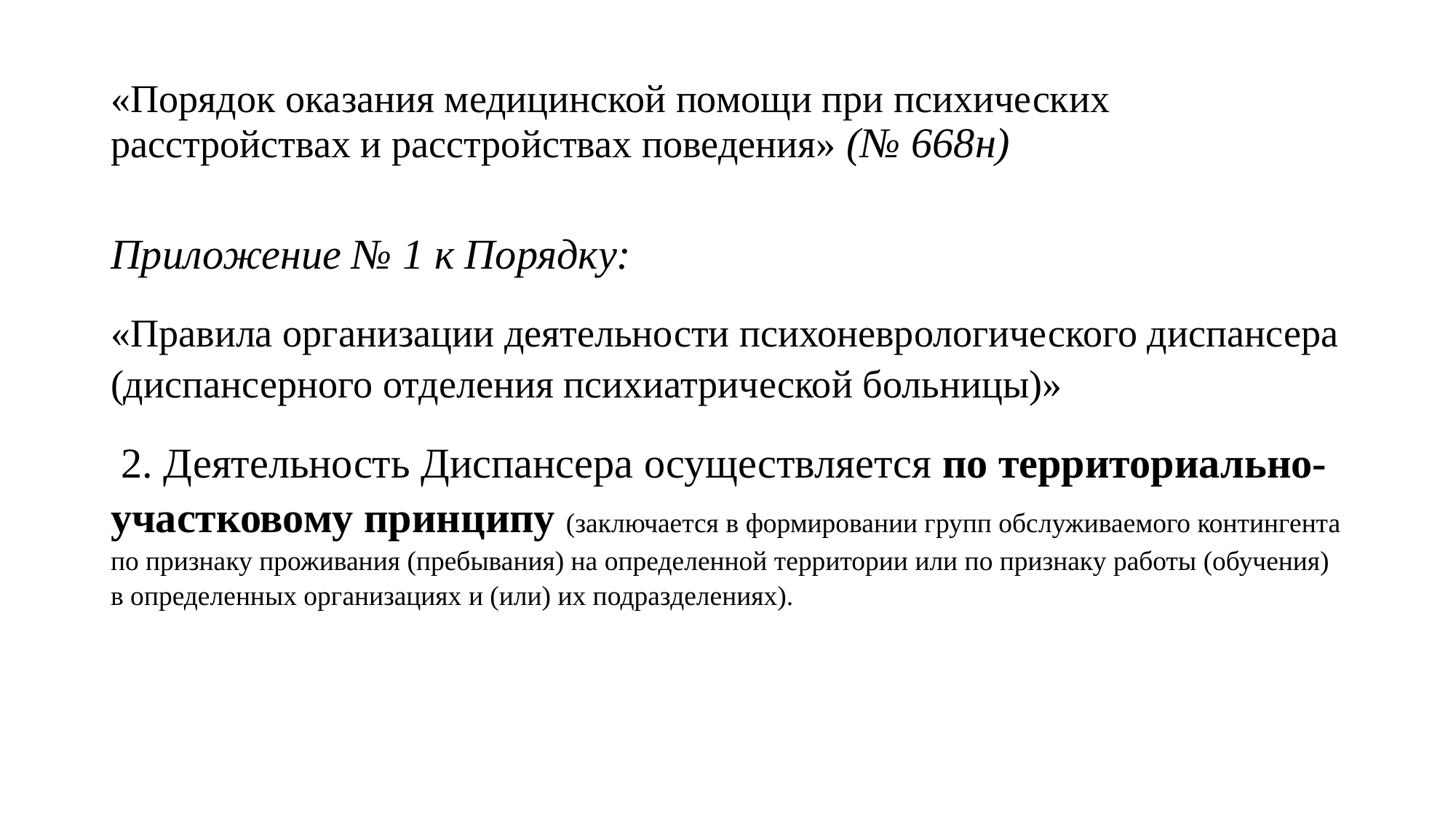

«Порядок оказания медицинской помощи при психических расстройствах и расстройствах поведения» (№ 668н)
Приложение № 1 к Порядку:
«Правила организации деятельности психоневрологического диспансера (диспансерного отделения психиатрической больницы)»
 2. Деятельность Диспансера осуществляется по территориально-участковому принципу (заключается в формировании групп обслуживаемого контингента по признаку проживания (пребывания) на определенной территории или по признаку работы (обучения) в определенных организациях и (или) их подразделениях).